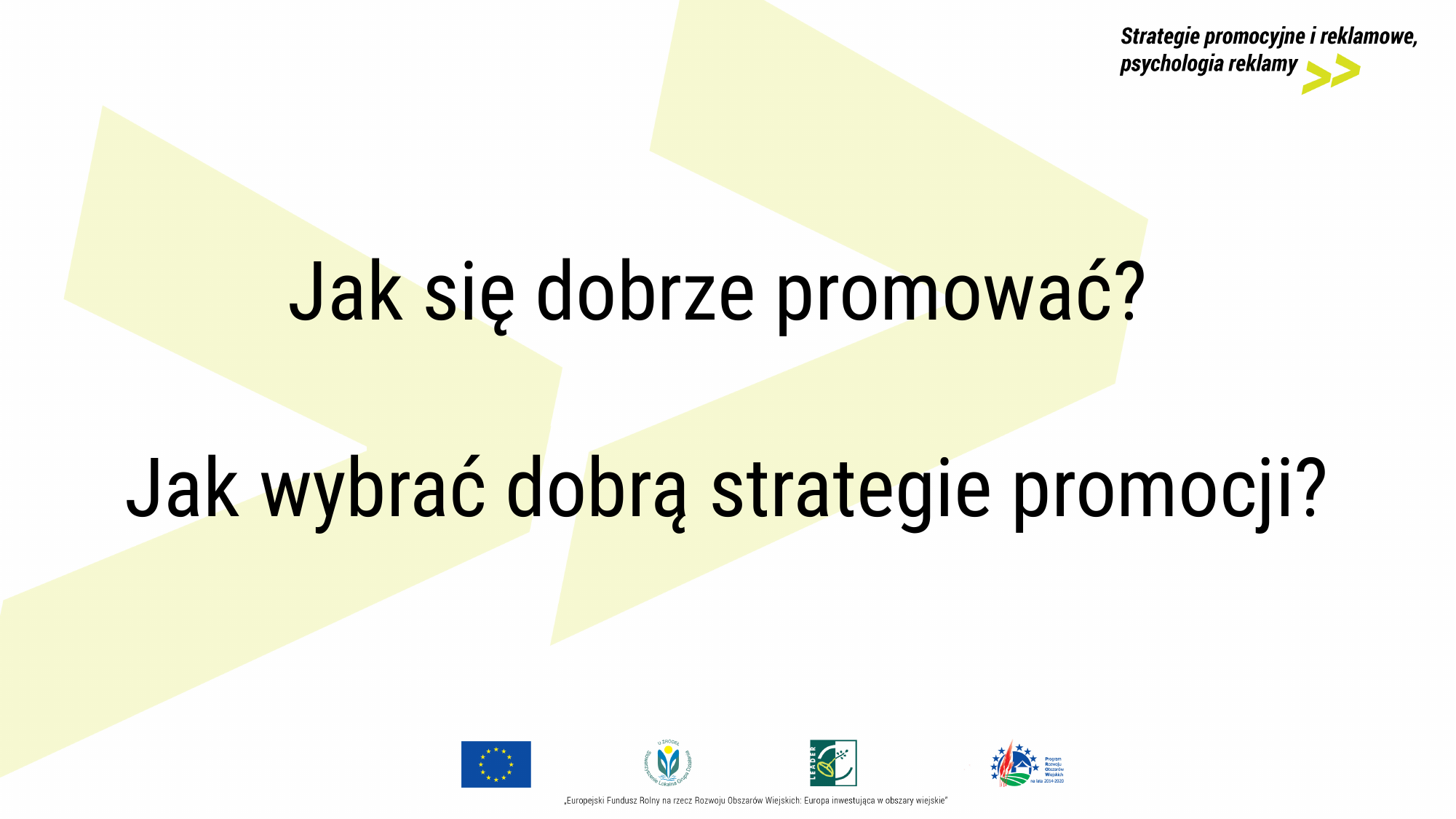

Jak się dobrze promować?

Jak wybrać dobrą strategie promocji?